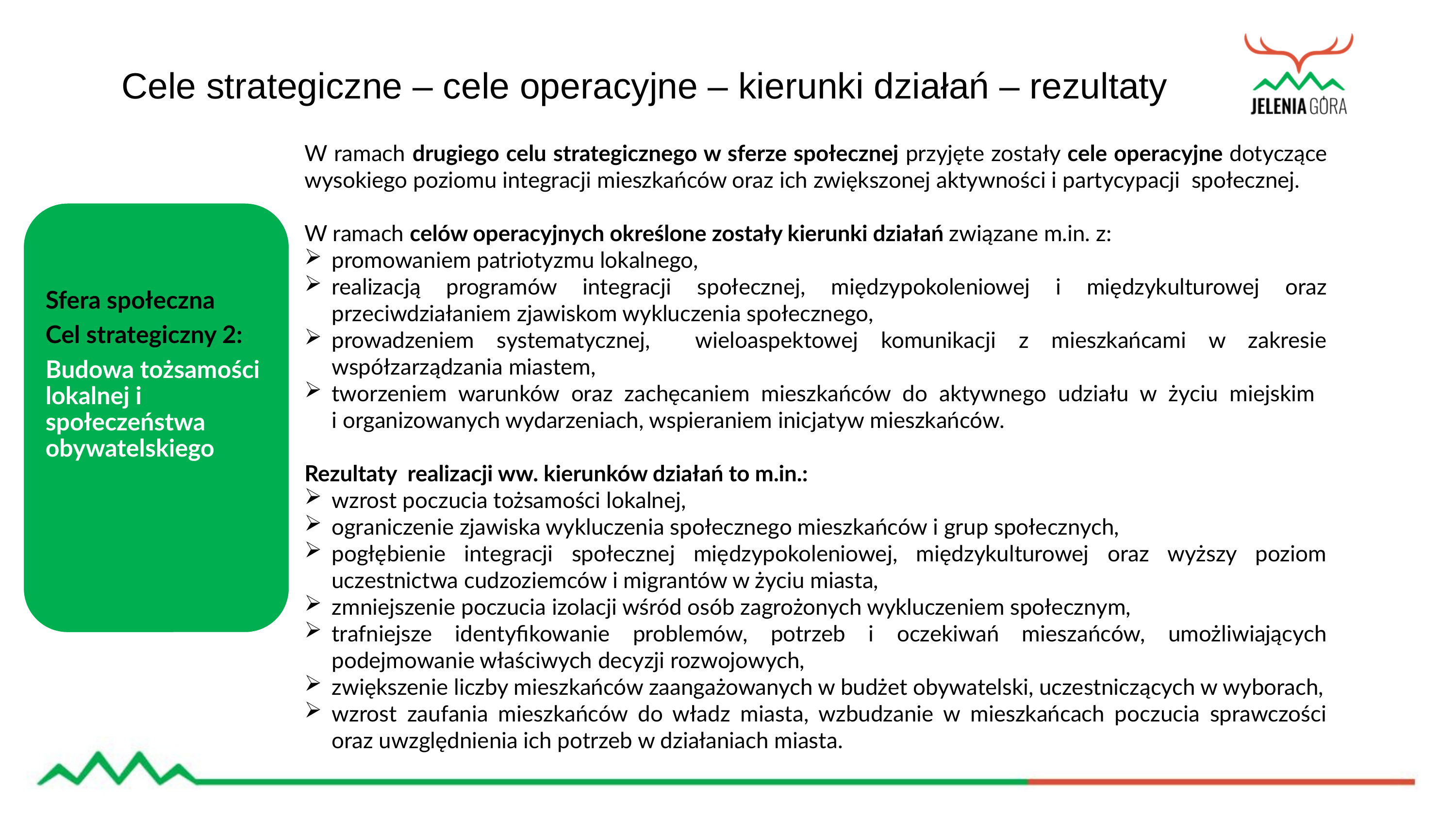

Cele strategiczne – cele operacyjne – kierunki działań – rezultaty

W ramach drugiego celu strategicznego w sferze społecznej przyjęte zostały cele operacyjne dotyczące wysokiego poziomu integracji mieszkańców oraz ich zwiększonej aktywności i partycypacji  społecznej.

W ramach celów operacyjnych określone zostały kierunki działań związane m.in. z:
promowaniem patriotyzmu lokalnego,
realizacją programów integracji społecznej, międzypokoleniowej i międzykulturowej oraz przeciwdziałaniem zjawiskom wykluczenia społecznego,
prowadzeniem systematycznej,  wieloaspektowej komunikacji z mieszkańcami w zakresie współzarządzania miastem,
tworzeniem warunków oraz zachęcaniem mieszkańców do aktywnego udziału w życiu miejskim
i organizowanych wydarzeniach, wspieraniem inicjatyw mieszkańców.

Rezultaty  realizacji ww. kierunków działań to m.in.:
wzrost poczucia tożsamości lokalnej,
ograniczenie zjawiska wykluczenia społecznego mieszkańców i grup społecznych,
pogłębienie integracji społecznej międzypokoleniowej, międzykulturowej oraz wyższy poziom uczestnictwa cudzoziemców i migrantów w życiu miasta,
zmniejszenie poczucia izolacji wśród osób zagrożonych wykluczeniem społecznym,
trafniejsze identyfikowanie problemów, potrzeb i oczekiwań mieszańców, umożliwiających podejmowanie właściwych decyzji rozwojowych,
zwiększenie liczby mieszkańców zaangażowanych w budżet obywatelski, uczestniczących w wyborach,
wzrost zaufania mieszkańców do władz miasta, wzbudzanie w mieszkańcach poczucia sprawczości oraz uwzględnienia ich potrzeb w działaniach miasta.

Sfera społeczna
Cel strategiczny 2:
Budowa tożsamości lokalnej i społeczeństwa obywatelskiego